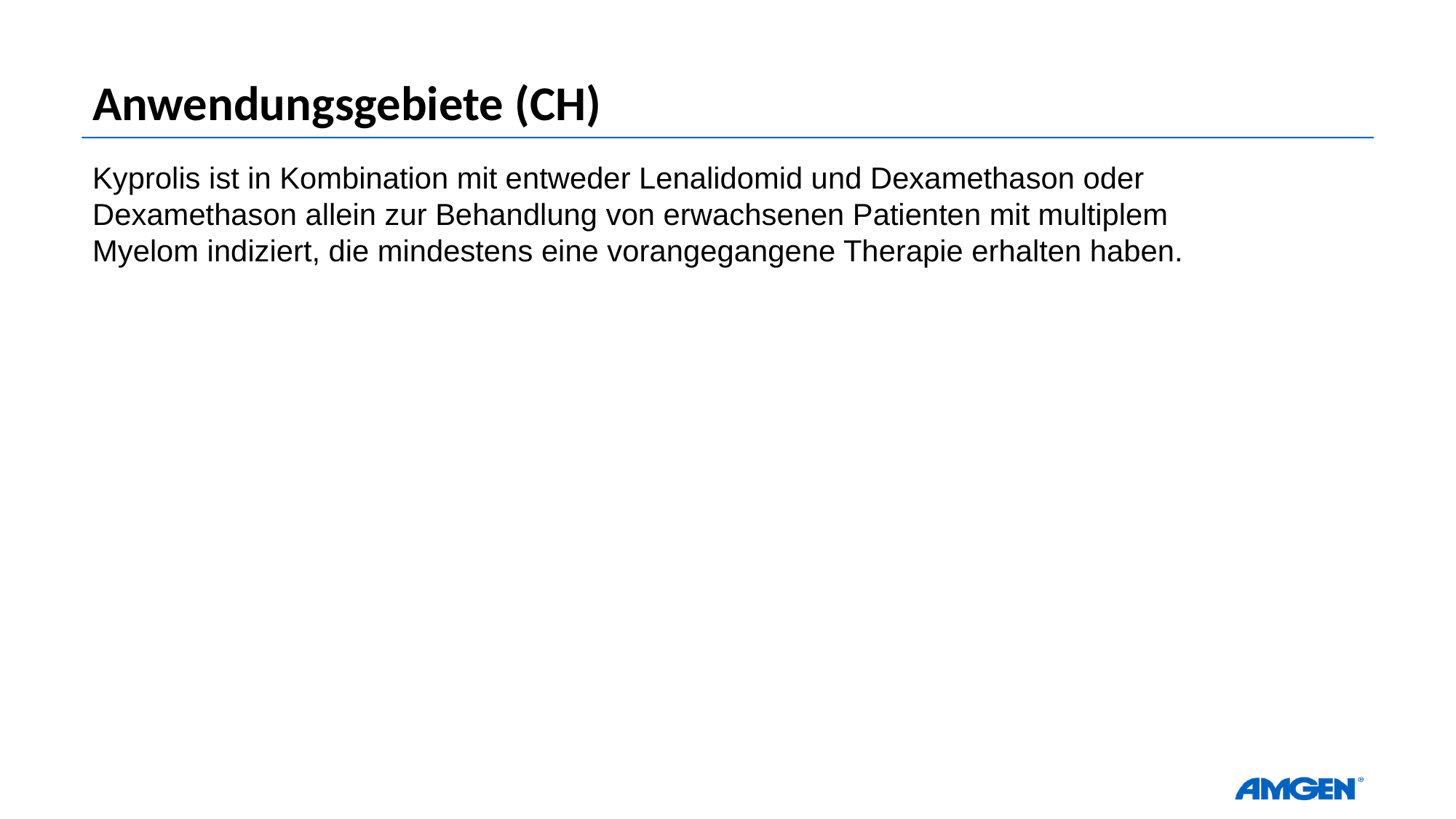

# Anwendungsgebiete (CH)
Kyprolis ist in Kombination mit entweder Lenalidomid und Dexamethason oder Dexamethason allein zur Behandlung von erwachsenen Patienten mit multiplem Myelom indiziert, die mindestens eine vorangegangene Therapie erhalten haben.